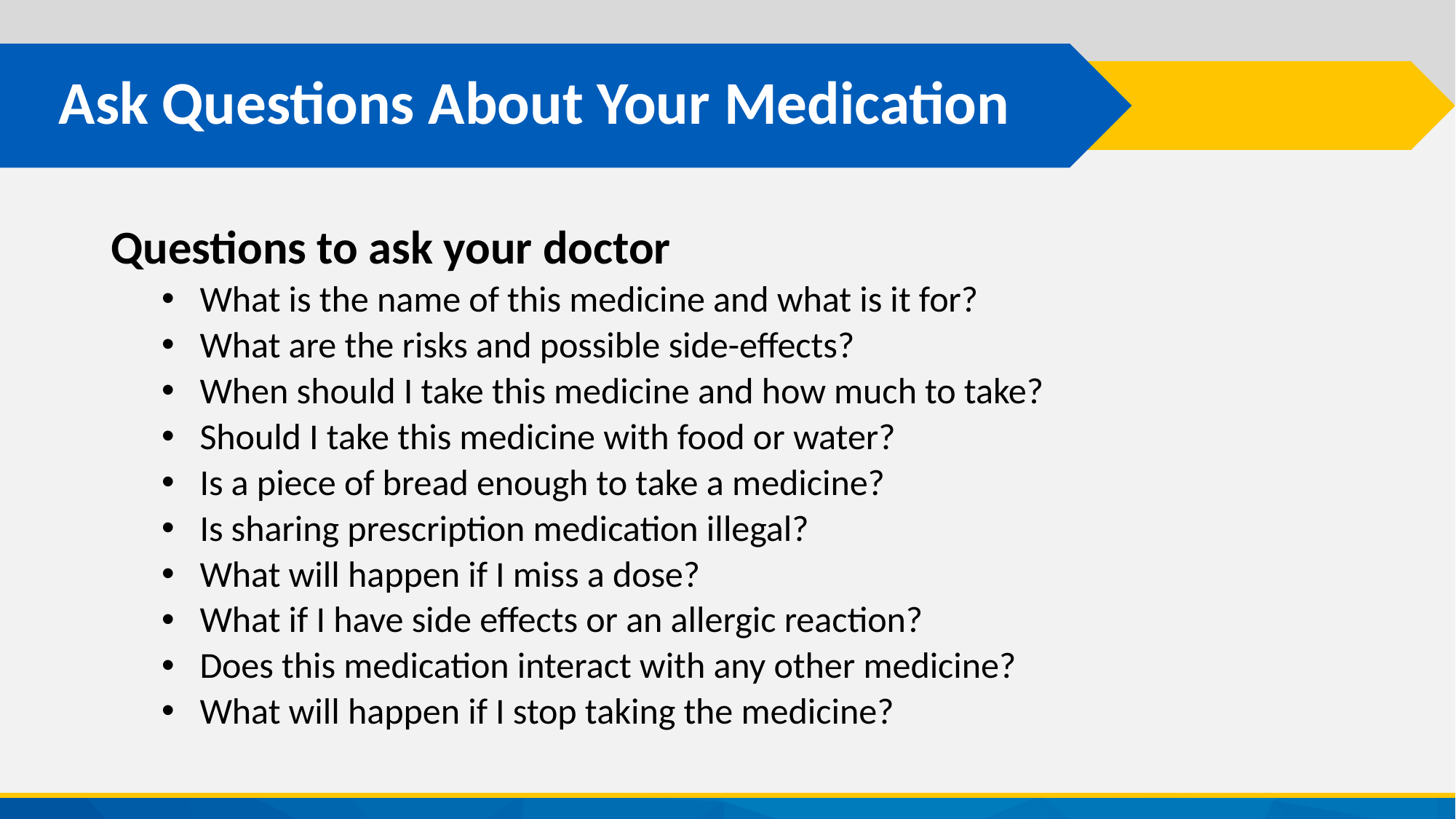

# Ask Questions About Your Medication
Questions to ask your doctor
What is the name of this medicine and what is it for?
What are the risks and possible side-effects?
When should I take this medicine and how much to take?
Should I take this medicine with food or water?
Is a piece of bread enough to take a medicine?
Is sharing prescription medication illegal?
What will happen if I miss a dose?
What if I have side effects or an allergic reaction?
Does this medication interact with any other medicine?
What will happen if I stop taking the medicine?